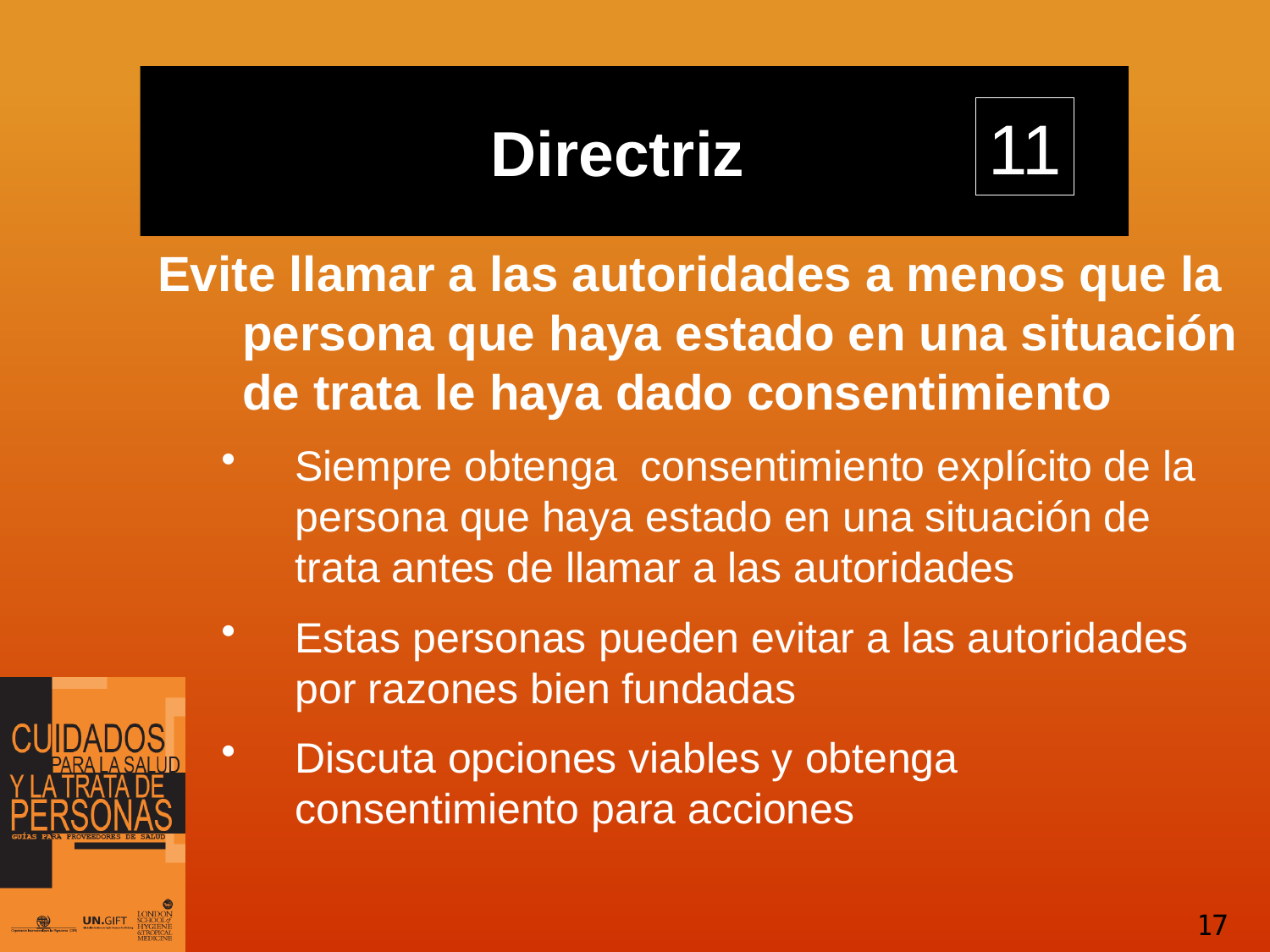

11
Directriz
Evite llamar a las autoridades a menos que la persona que haya estado en una situación de trata le haya dado consentimiento
Siempre obtenga  consentimiento explícito de la persona que haya estado en una situación de trata antes de llamar a las autoridades
Estas personas pueden evitar a las autoridades por razones bien fundadas
Discuta opciones viables y obtenga consentimiento para acciones
17